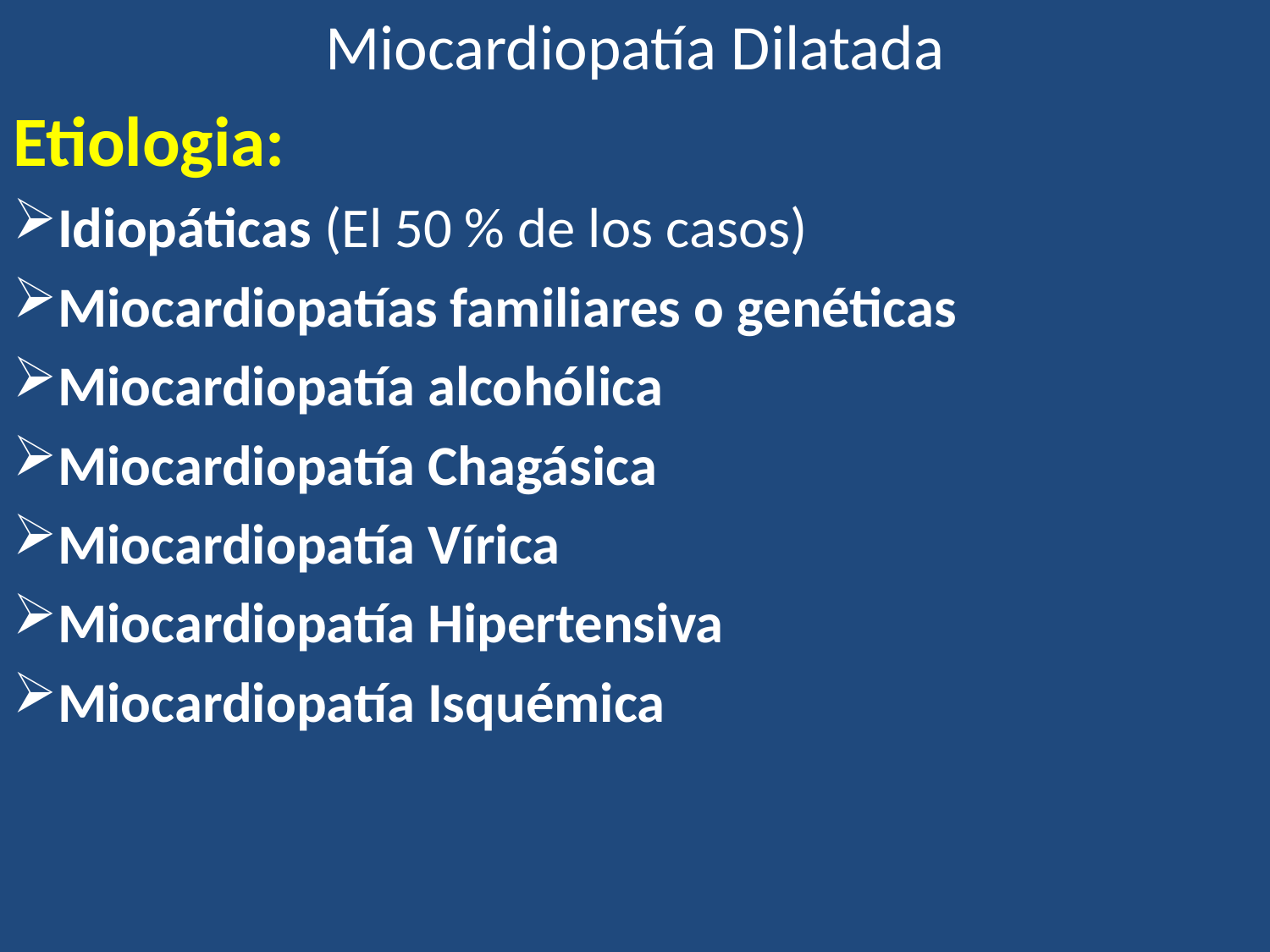

# Miocardiopatía Dilatada
Etiologia:
Idiopáticas (El 50 % de los casos)
Miocardiopatías familiares o genéticas
Miocardiopatía alcohólica
Miocardiopatía Chagásica
Miocardiopatía Vírica
Miocardiopatía Hipertensiva
Miocardiopatía Isquémica